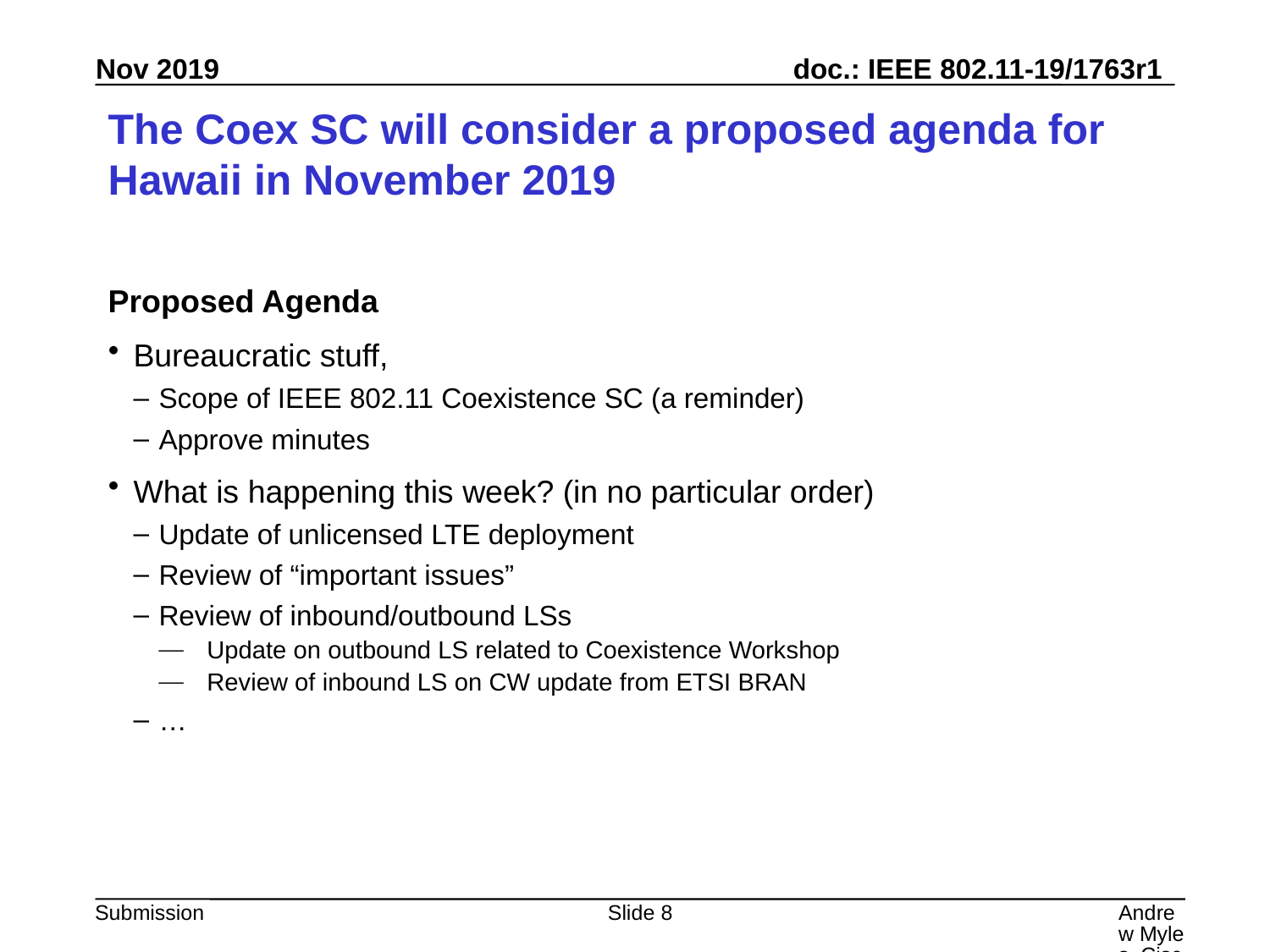

# The Coex SC will consider a proposed agenda for Hawaii in November 2019
Proposed Agenda
Bureaucratic stuff,
Scope of IEEE 802.11 Coexistence SC (a reminder)
Approve minutes
What is happening this week? (in no particular order)
Update of unlicensed LTE deployment
Review of “important issues”
Review of inbound/outbound LSs
Update on outbound LS related to Coexistence Workshop
Review of inbound LS on CW update from ETSI BRAN
…
Slide 8
Andrew Myles, Cisco